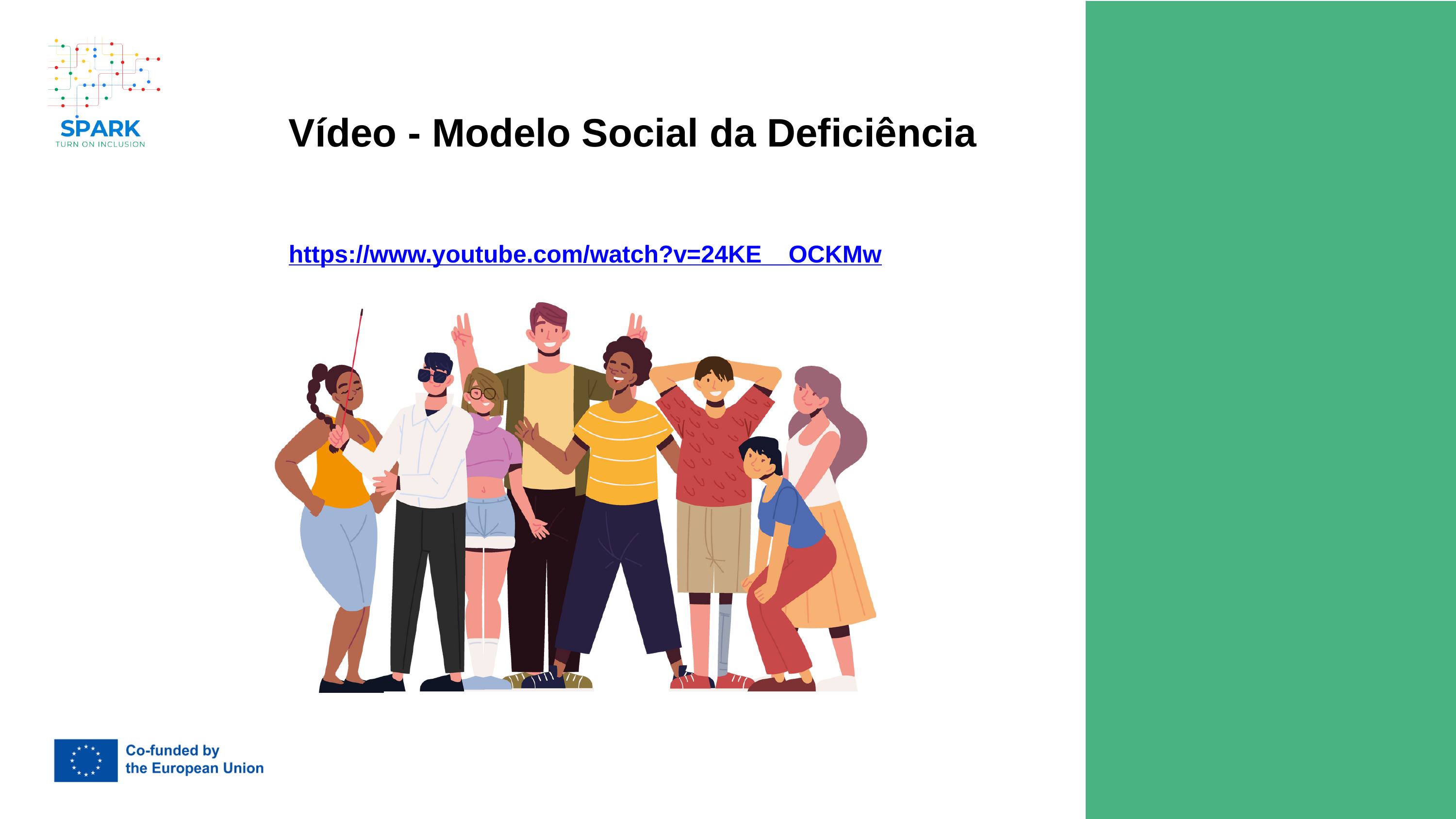

Vídeo - Modelo Social da Deficiência

https://www.youtube.com/watch?v=24KE__OCKMw